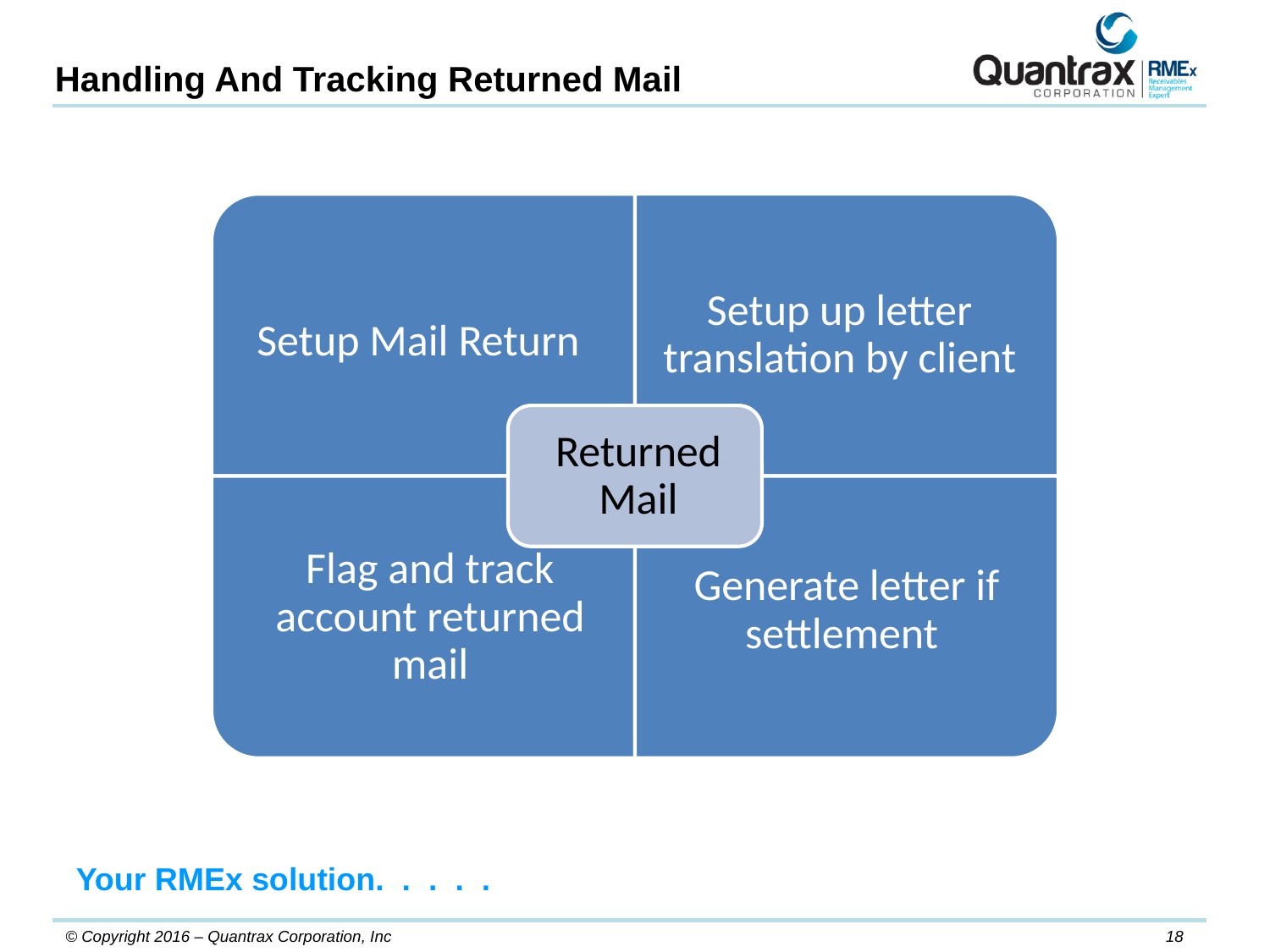

Handling And Tracking Returned Mail
Setup Mail Return
Setup up letter translation by client
Flag and track account returned mail
Generate letter if settlement
Returned Mail
Your RMEx solution.  .  .  .  .